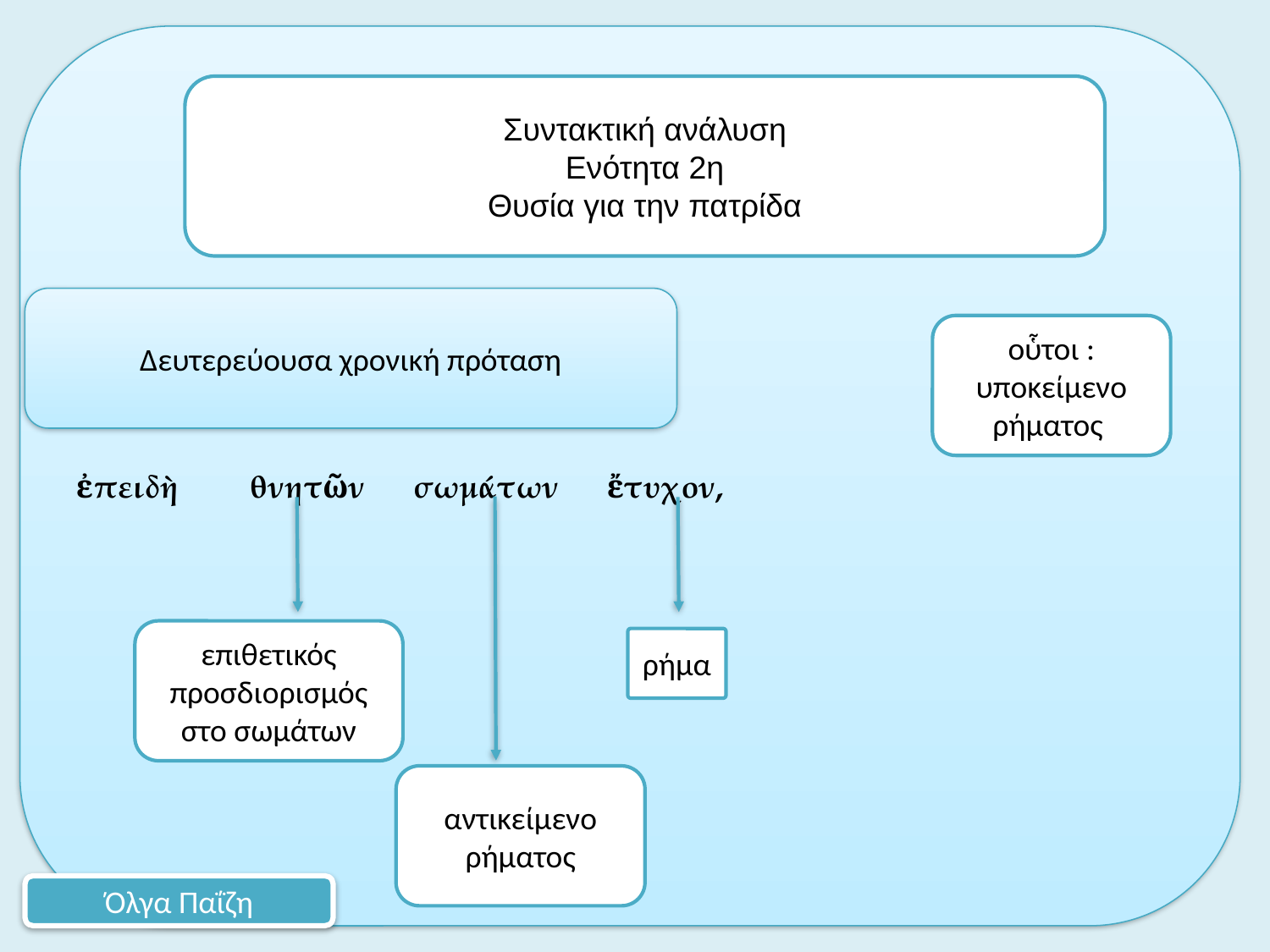

ἐπειδὴ         θνητῶν      σωμάτων      ἔτυχον,
Συντακτική ανάλυση
Ενότητα 2η
Θυσία για την πατρίδα
Δευτερεύουσα χρονική πρόταση
οὗτοι : υποκείμενο ρήματος
επιθετικός προσδιορισμός στο σωμάτων
ρήμα
αντικείμενο ρήματος
Όλγα Παΐζη